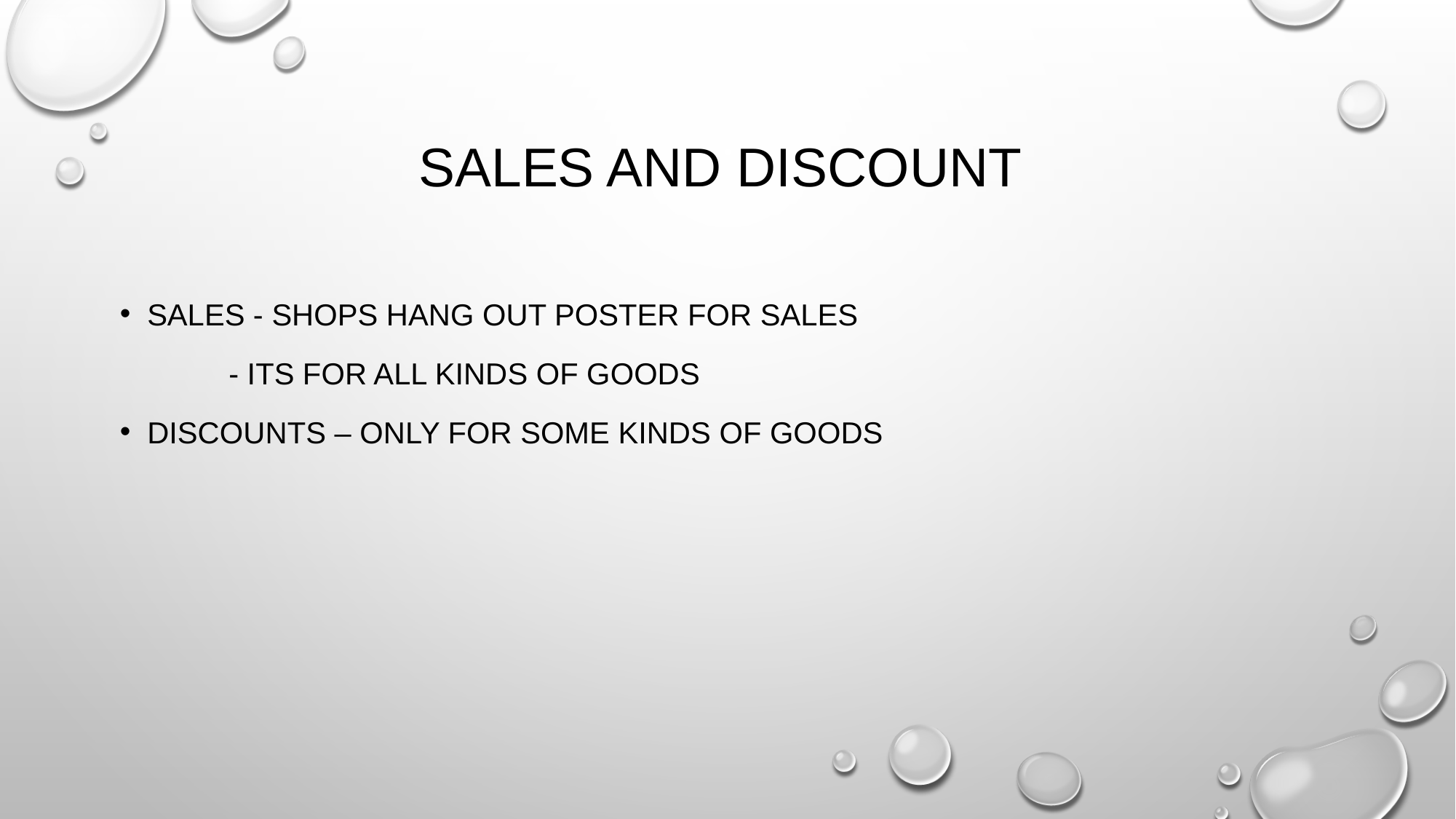

# Sales and discount
Sales - shops hang out poster for sales
             - its for all kinds of goods
Discounts – Only FOR SOME KINDS OF GOODS